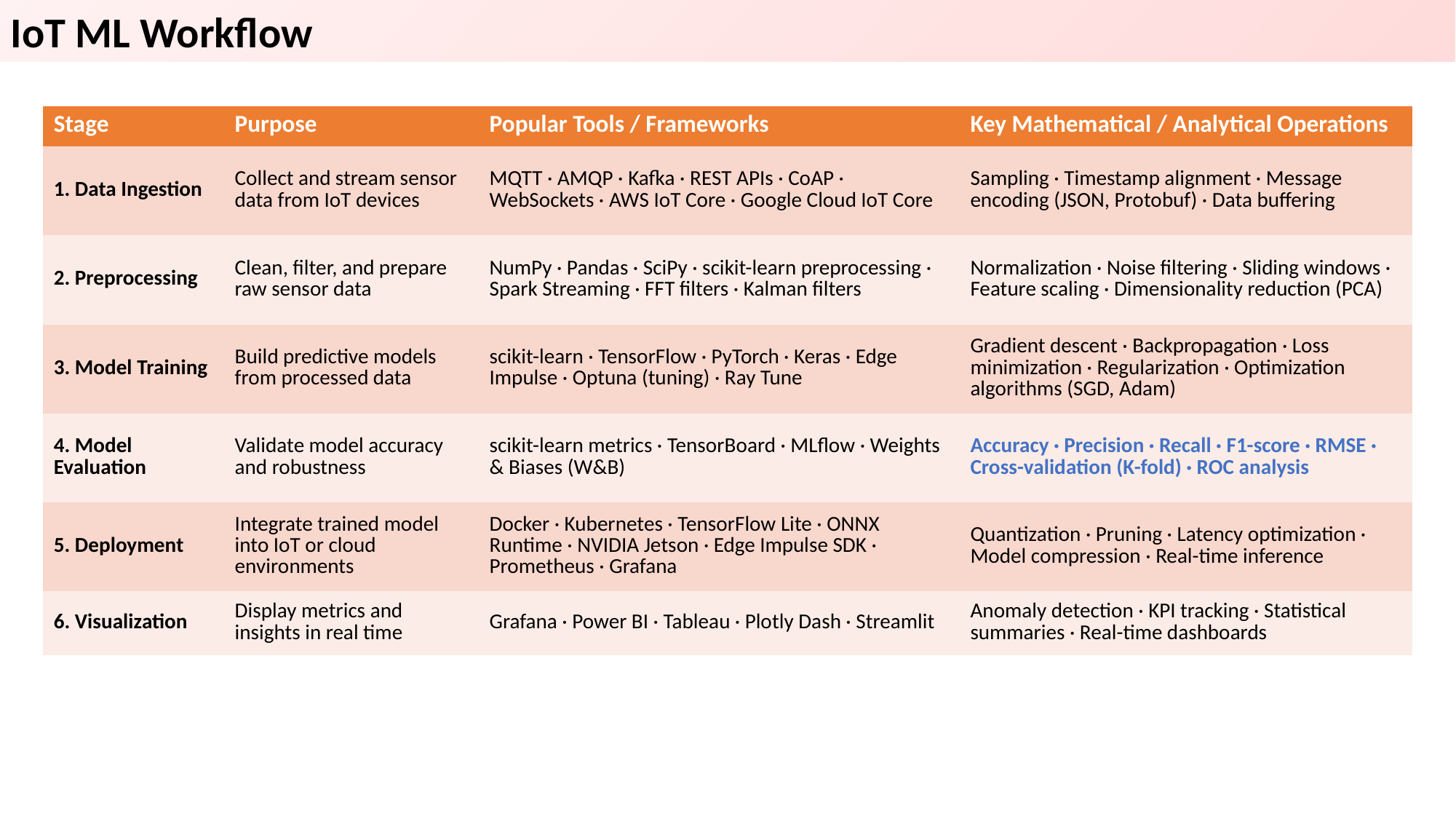

IoT ML Workflow
| Stage | Purpose | Popular Tools / Frameworks | Key Mathematical / Analytical Operations |
| --- | --- | --- | --- |
| 1. Data Ingestion | Collect and stream sensor data from IoT devices | MQTT · AMQP · Kafka · REST APIs · CoAP · WebSockets · AWS IoT Core · Google Cloud IoT Core | Sampling · Timestamp alignment · Message encoding (JSON, Protobuf) · Data buffering |
| 2. Preprocessing | Clean, filter, and prepare raw sensor data | NumPy · Pandas · SciPy · scikit-learn preprocessing · Spark Streaming · FFT filters · Kalman filters | Normalization · Noise filtering · Sliding windows · Feature scaling · Dimensionality reduction (PCA) |
| 3. Model Training | Build predictive models from processed data | scikit-learn · TensorFlow · PyTorch · Keras · Edge Impulse · Optuna (tuning) · Ray Tune | Gradient descent · Backpropagation · Loss minimization · Regularization · Optimization algorithms (SGD, Adam) |
| 4. Model Evaluation | Validate model accuracy and robustness | scikit-learn metrics · TensorBoard · MLflow · Weights & Biases (W&B) | Accuracy · Precision · Recall · F1-score · RMSE · Cross-validation (K-fold) · ROC analysis |
| 5. Deployment | Integrate trained model into IoT or cloud environments | Docker · Kubernetes · TensorFlow Lite · ONNX Runtime · NVIDIA Jetson · Edge Impulse SDK · Prometheus · Grafana | Quantization · Pruning · Latency optimization · Model compression · Real-time inference |
| 6. Visualization | Display metrics and insights in real time | Grafana · Power BI · Tableau · Plotly Dash · Streamlit | Anomaly detection · KPI tracking · Statistical summaries · Real-time dashboards |